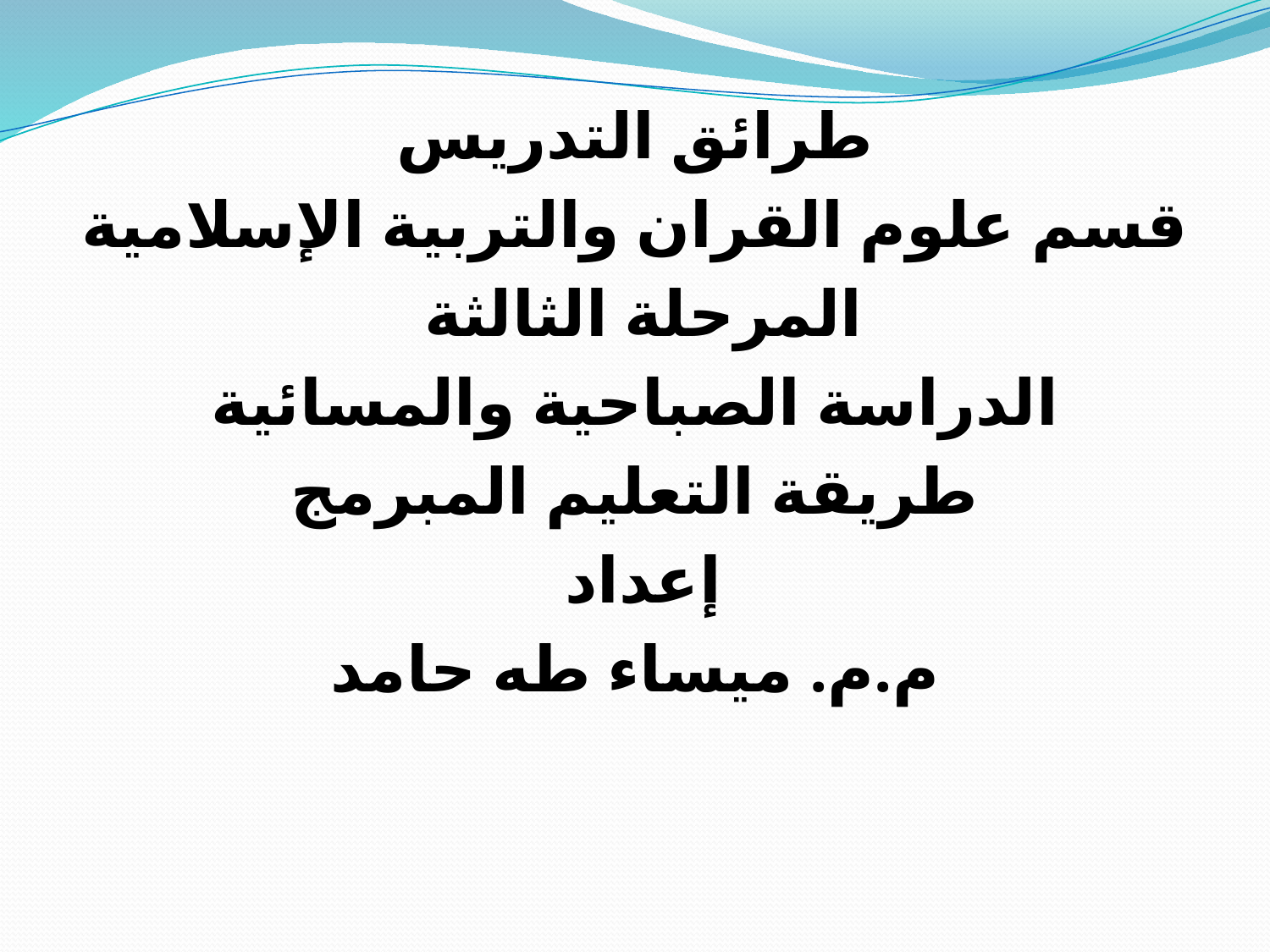

طرائق التدريس
قسم علوم القران والتربية الإسلامية
المرحلة الثالثة
الدراسة الصباحية والمسائية
طريقة التعليم المبرمج
إعداد
م.م. ميساء طه حامد